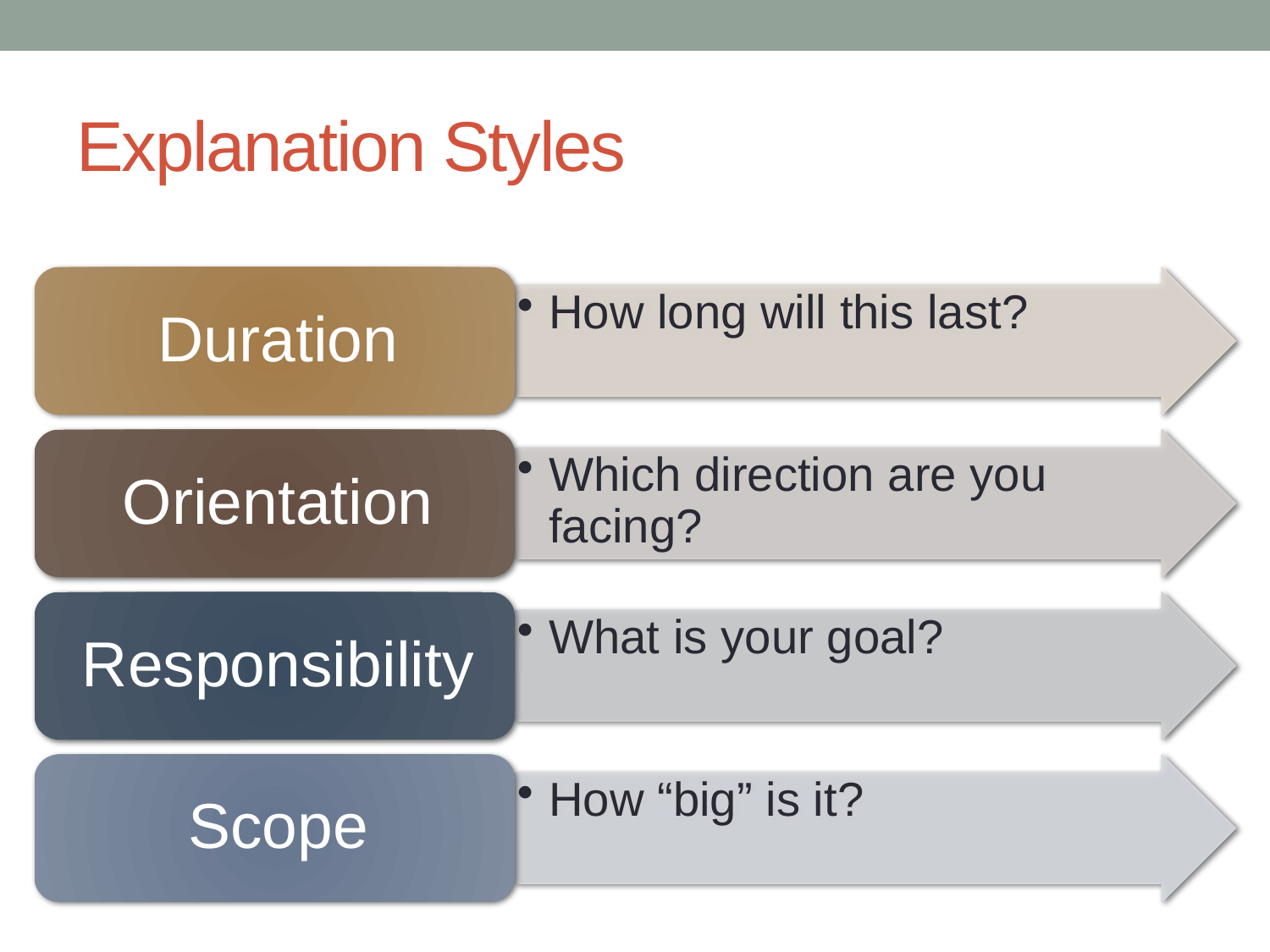

# Explanation Styles
How long will this last?
Duration
Which direction are you facing?
Orientation
What is your goal?
Responsibility
How “big” is it?
Scope